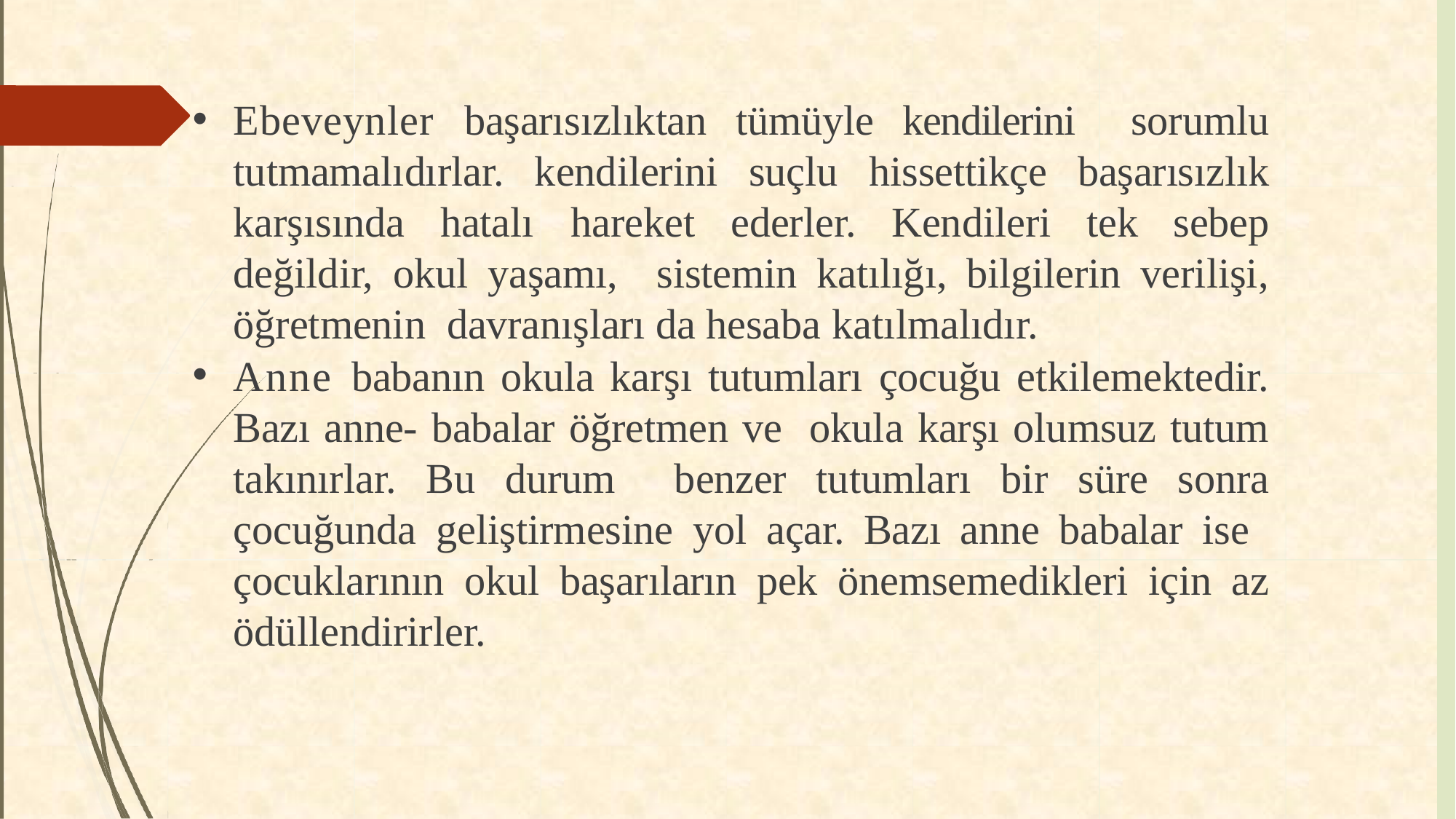

Ebeveynler başarısızlıktan tümüyle kendilerini  sorumlu tutmamalıdırlar. kendilerini suçlu hissettikçe başarısızlık karşısında hatalı hareket ederler. Kendileri tek sebep değildir, okul yaşamı,  sistemin katılığı, bilgilerin verilişi, öğretmenin  davranışları da hesaba katılmalıdır.
Anne babanın okula karşı tutumları çocuğu etkilemektedir. Bazı anne- babalar öğretmen ve  okula karşı olumsuz tutum takınırlar. Bu durum  benzer tutumları bir süre sonra çocuğunda geliştirmesine yol açar. Bazı anne babalar ise  çocuklarının okul başarıların pek önemsemedikleri için az ödüllendirirler.